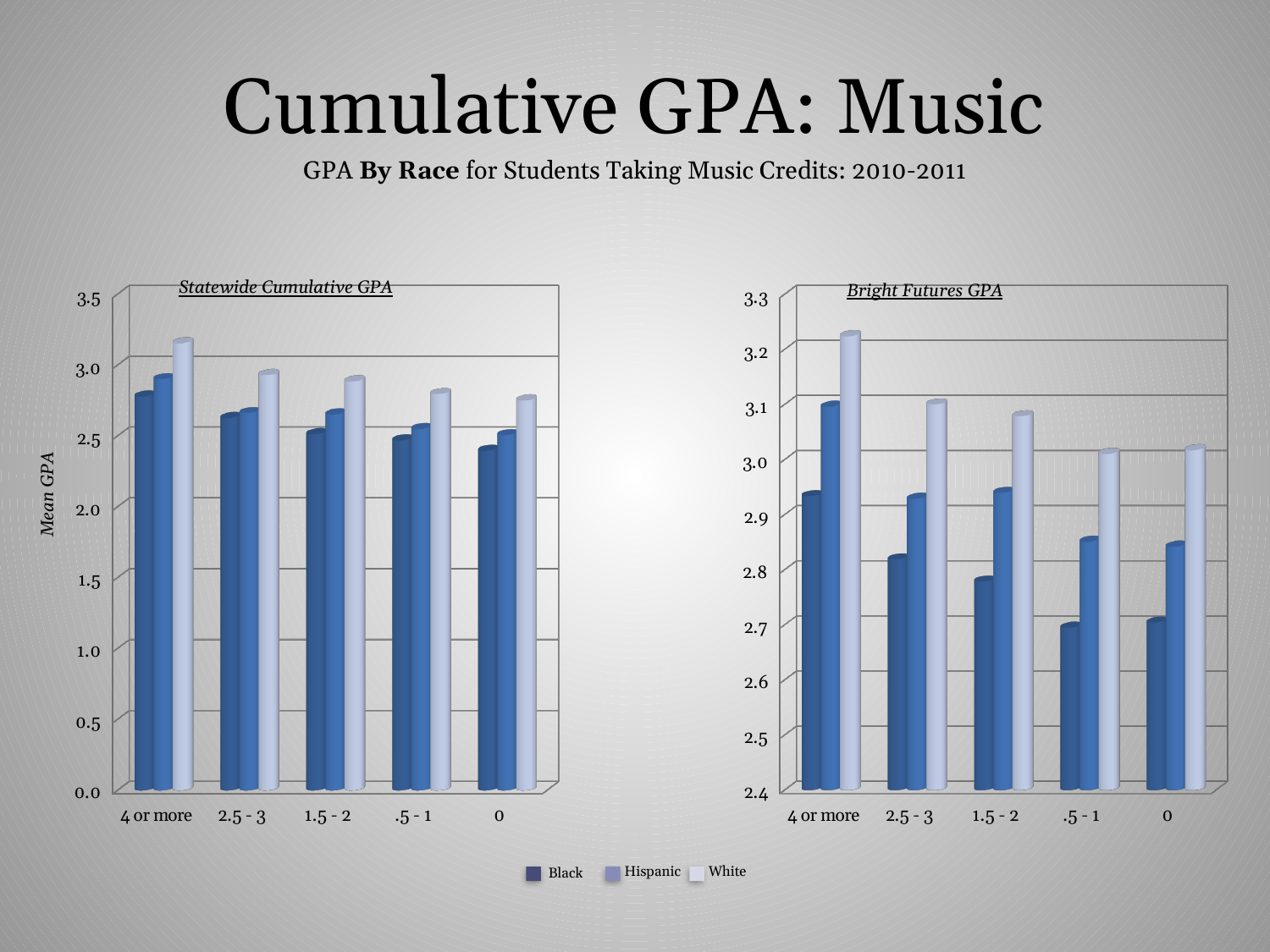

Cumulative GPA: Music
 GPA By Race for Students Taking Music Credits: 2010-2011
Statewide Cumulative GPA
Bright Futures GPA

[unsupported chart]

[unsupported chart]

Mean GPA
Hispanic
White
Black